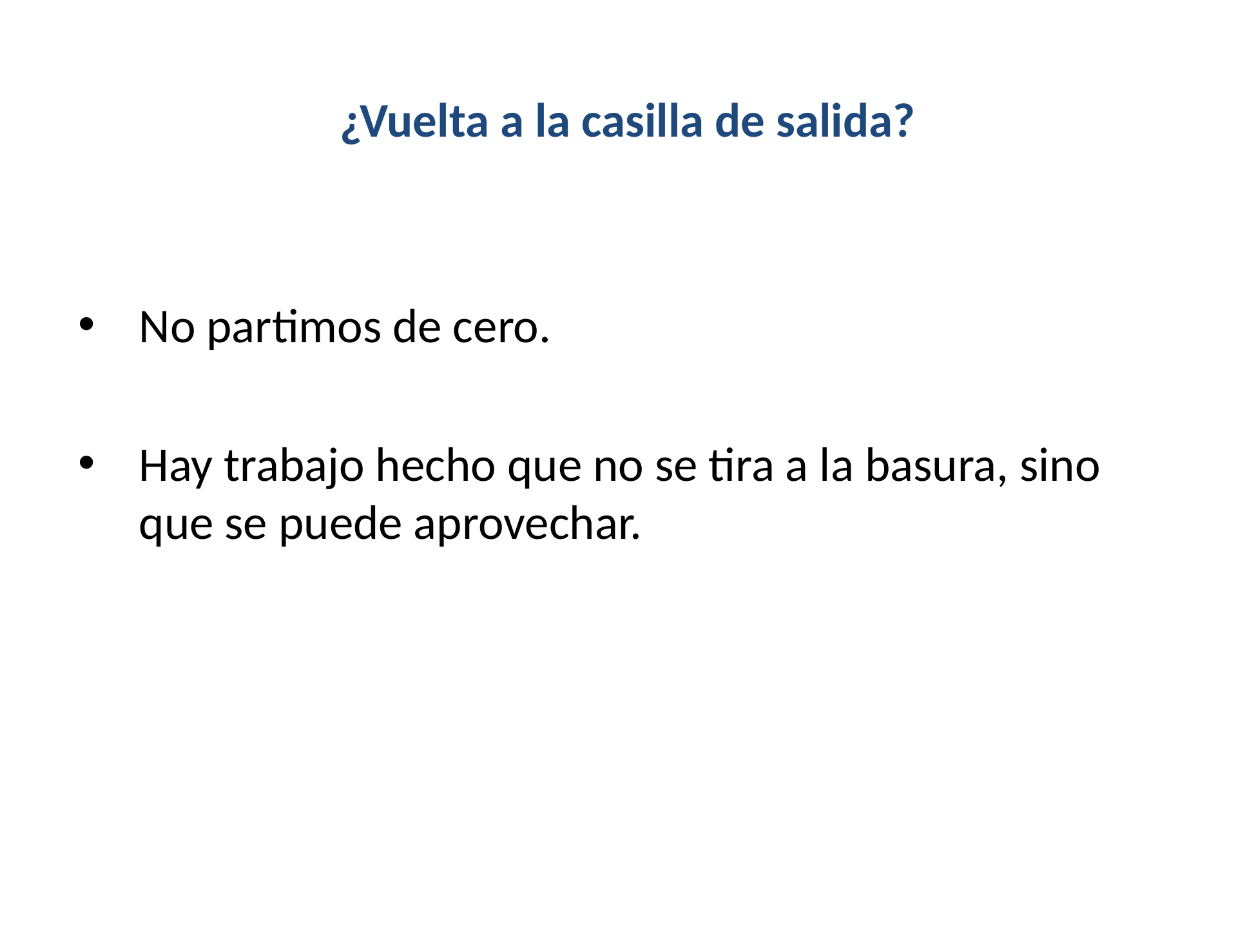

# ¿Vuelta a la casilla de salida?

No partimos de cero.

Hay trabajo hecho que no se tira a la basura, sino que se puede aprovechar.